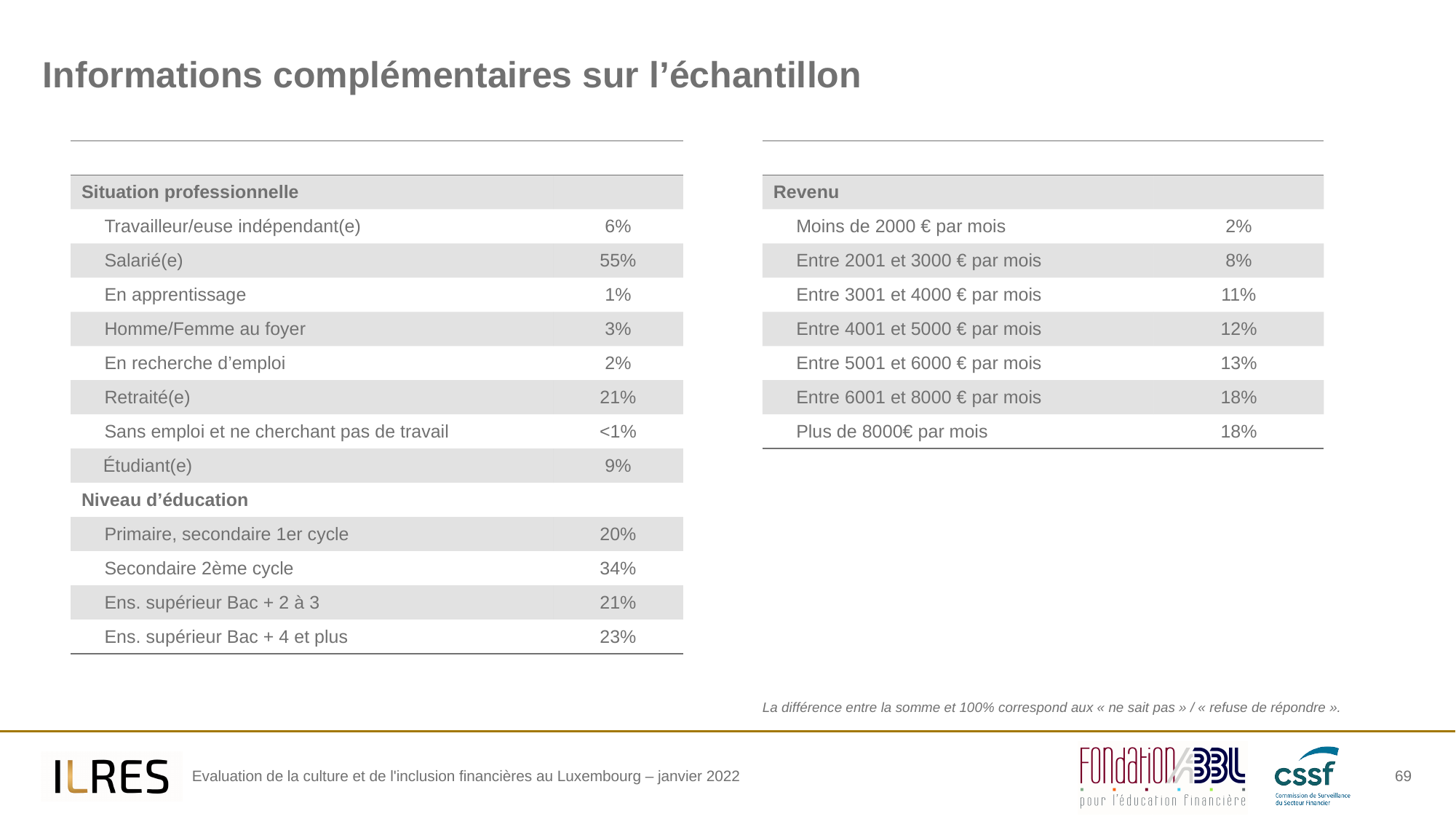

# Informations complémentaires sur l’échantillon
|  |  |
| --- | --- |
| Situation professionnelle |  |
| Travailleur/euse indépendant(e) | 6% |
| Salarié(e) | 55% |
| En apprentissage | 1% |
| Homme/Femme au foyer | 3% |
| En recherche d’emploi | 2% |
| Retraité(e) | 21% |
| Sans emploi et ne cherchant pas de travail | <1% |
| Étudiant(e) | 9% |
| Niveau d’éducation |  |
| Primaire, secondaire 1er cycle | 20% |
| Secondaire 2ème cycle | 34% |
| Ens. supérieur Bac + 2 à 3 | 21% |
| Ens. supérieur Bac + 4 et plus | 23% |
|  |  |
| --- | --- |
| Revenu |  |
| Moins de 2000 € par mois | 2% |
| Entre 2001 et 3000 € par mois | 8% |
| Entre 3001 et 4000 € par mois | 11% |
| Entre 4001 et 5000 € par mois | 12% |
| Entre 5001 et 6000 € par mois | 13% |
| Entre 6001 et 8000 € par mois | 18% |
| Plus de 8000€ par mois | 18% |
La différence entre la somme et 100% correspond aux « ne sait pas » / « refuse de répondre ».
69